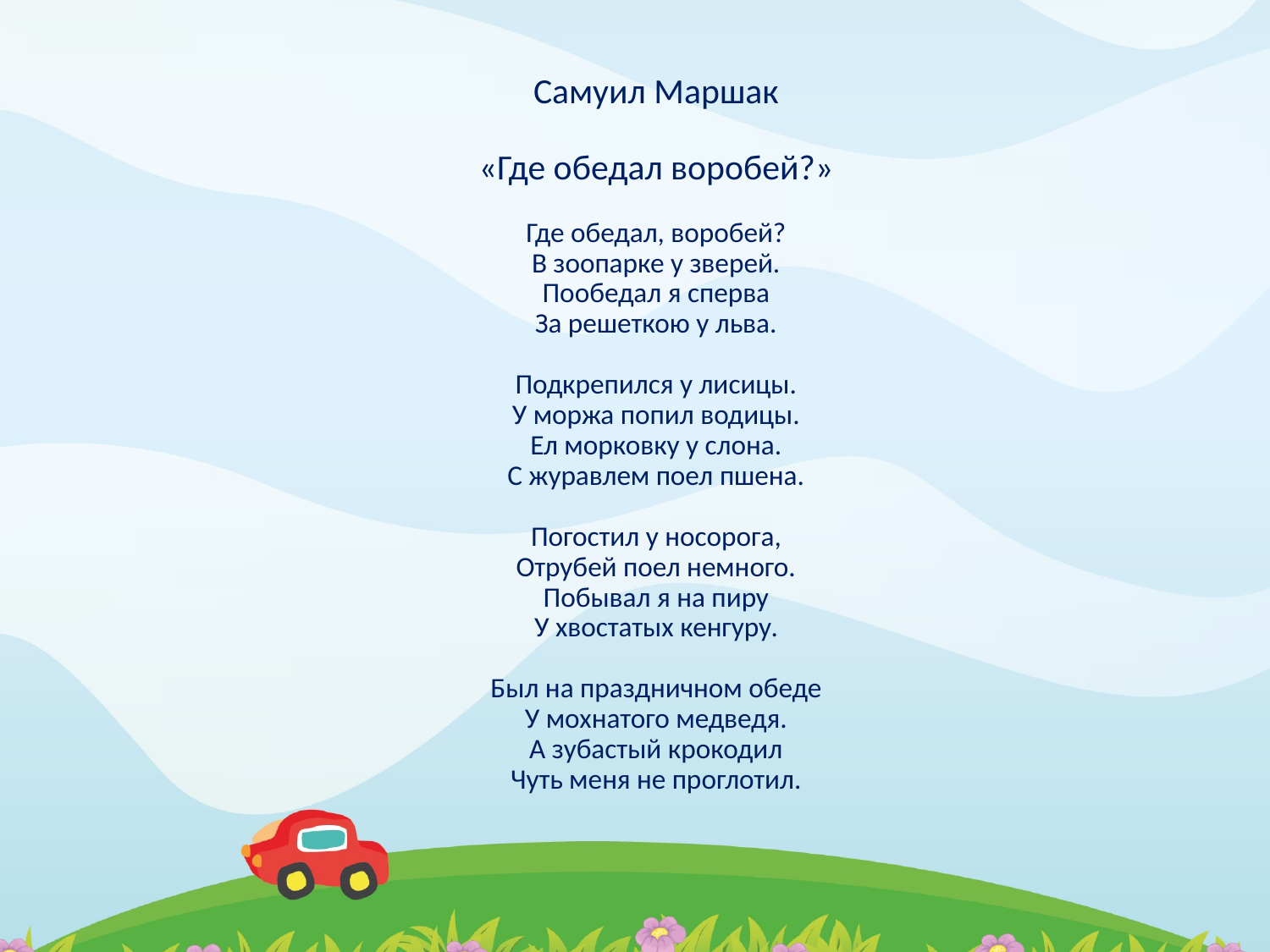

Самуил Маршак

«Где обедал воробей?»

Где обедал, воробей?
В зоопарке у зверей.
Пообедал я сперва
За решеткою у льва.

Подкрепился у лисицы.
У моржа попил водицы.
Ел морковку у слона.
С журавлем поел пшена.

Погостил у носорога,
Отрубей поел немного.
Побывал я на пиру
У хвостатых кенгуру.

Был на праздничном обеде
У мохнатого медведя.
А зубастый крокодил
Чуть меня не проглотил.